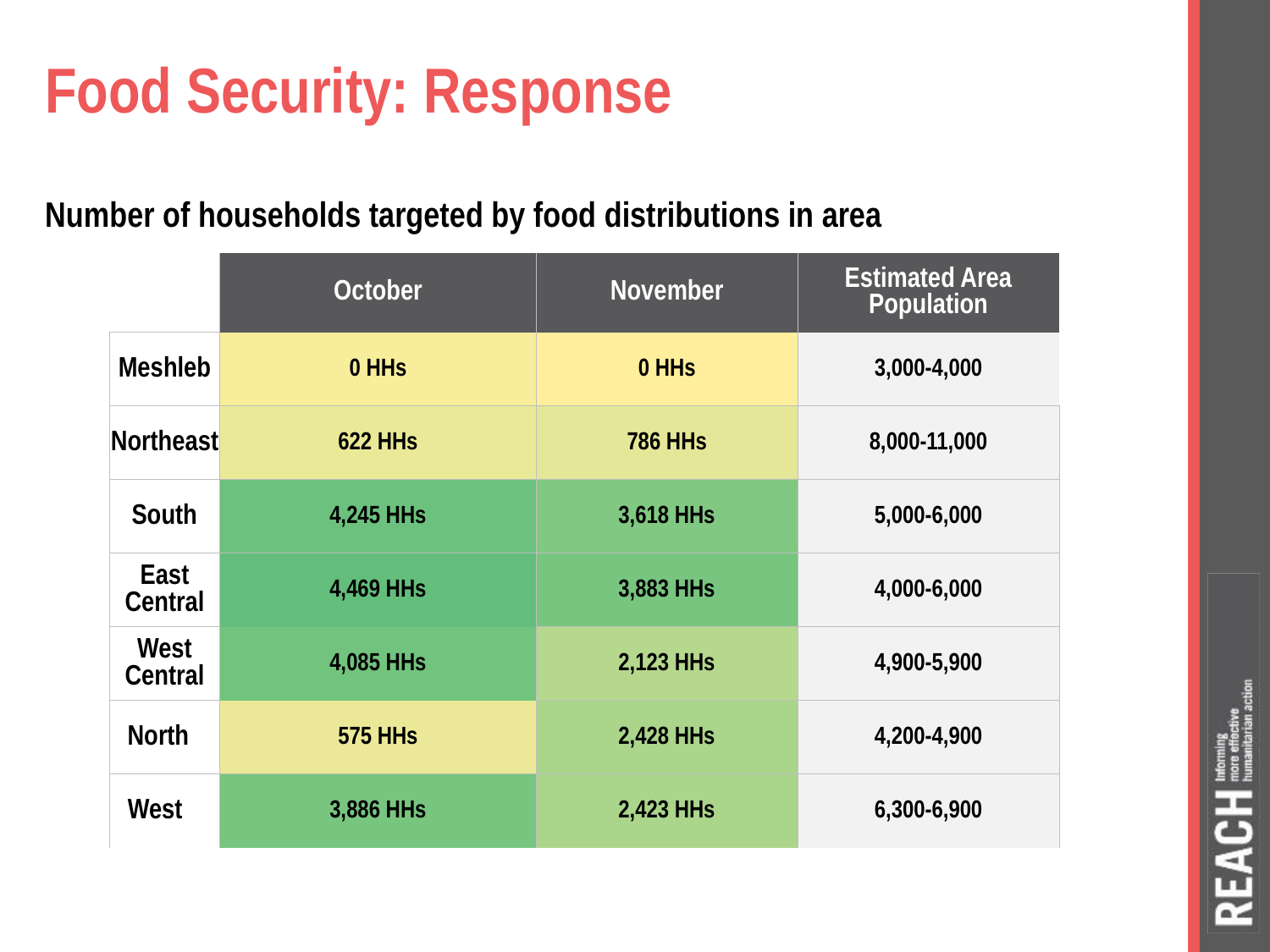

# Food Security: Response
Number of households targeted by food distributions in area
|  | October | November | Estimated Area Population |
| --- | --- | --- | --- |
| Meshleb | 0 HHs | 0 HHs | 3,000-4,000 |
| Northeast | 622 HHs | 786 HHs | 8,000-11,000 |
| South | 4,245 HHs | 3,618 HHs | 5,000-6,000 |
| East Central | 4,469 HHs | 3,883 HHs | 4,000-6,000 |
| West Central | 4,085 HHs | 2,123 HHs | 4,900-5,900 |
| North | 575 HHs | 2,428 HHs | 4,200-4,900 |
| West | 3,886 HHs | 2,423 HHs | 6,300-6,900 |